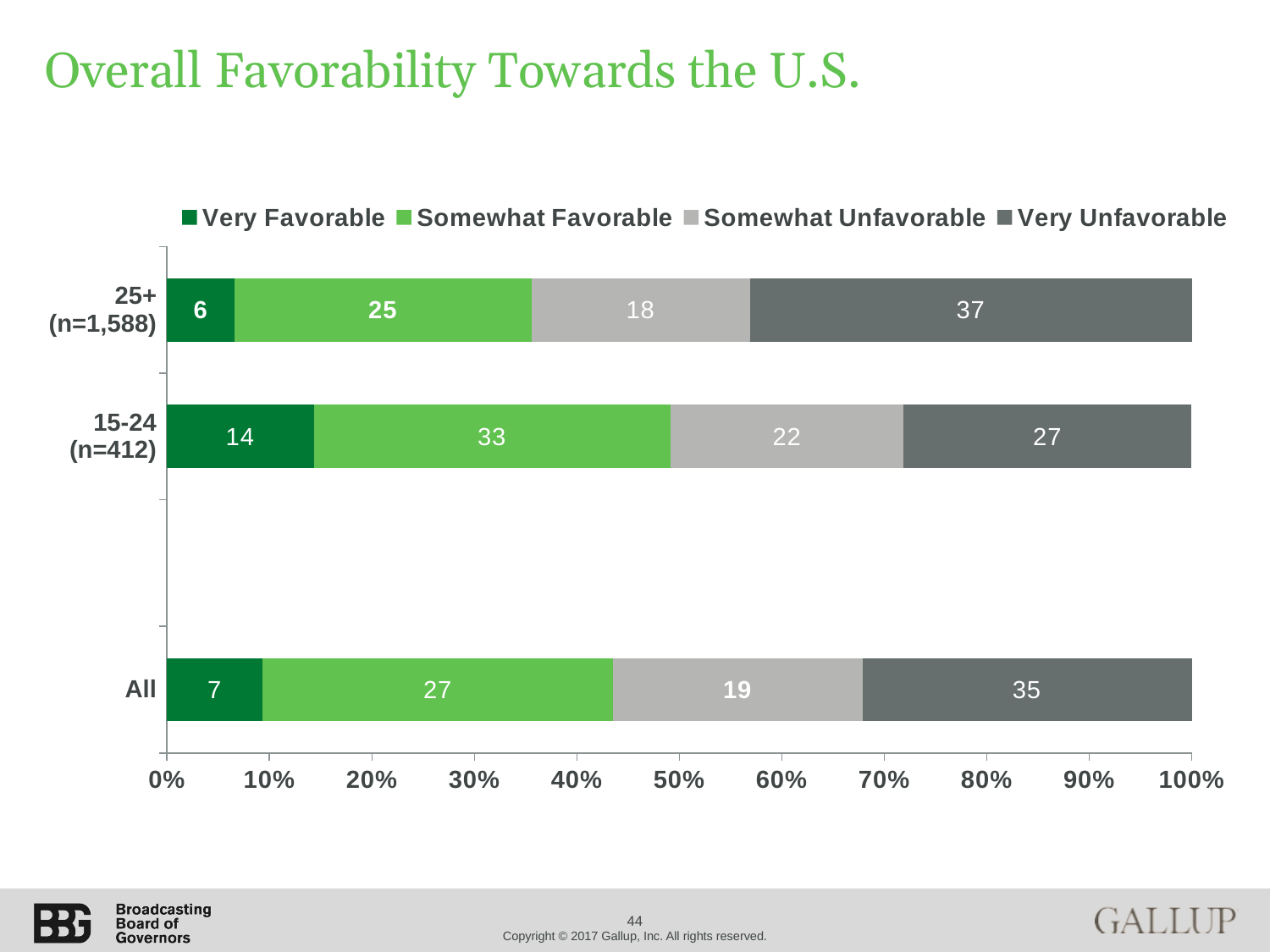

# Overall Favorability Towards the U.S.

### Chart

| Category | Very Favorable | Somewhat Favorable | Somewhat Unfavorable | Very Unfavorable |
|---|---|---|---|---|
| All | 7.3 | 26.7 | 19.0 | 25.1 |
|  | None | None | None | None |
| 15-24 (n=412) | 13.6 | 33.1 | 21.6 | 26.7 |
| 25+ (n=1588) | 5.7 | 25.0 | 18.4 | 37.2 |
| 25+ (n=1,588) |
| --- |
| 15-24 (n=412) |
|  |
| All |
44
Copyright © 2017 Gallup, Inc. All rights reserved.